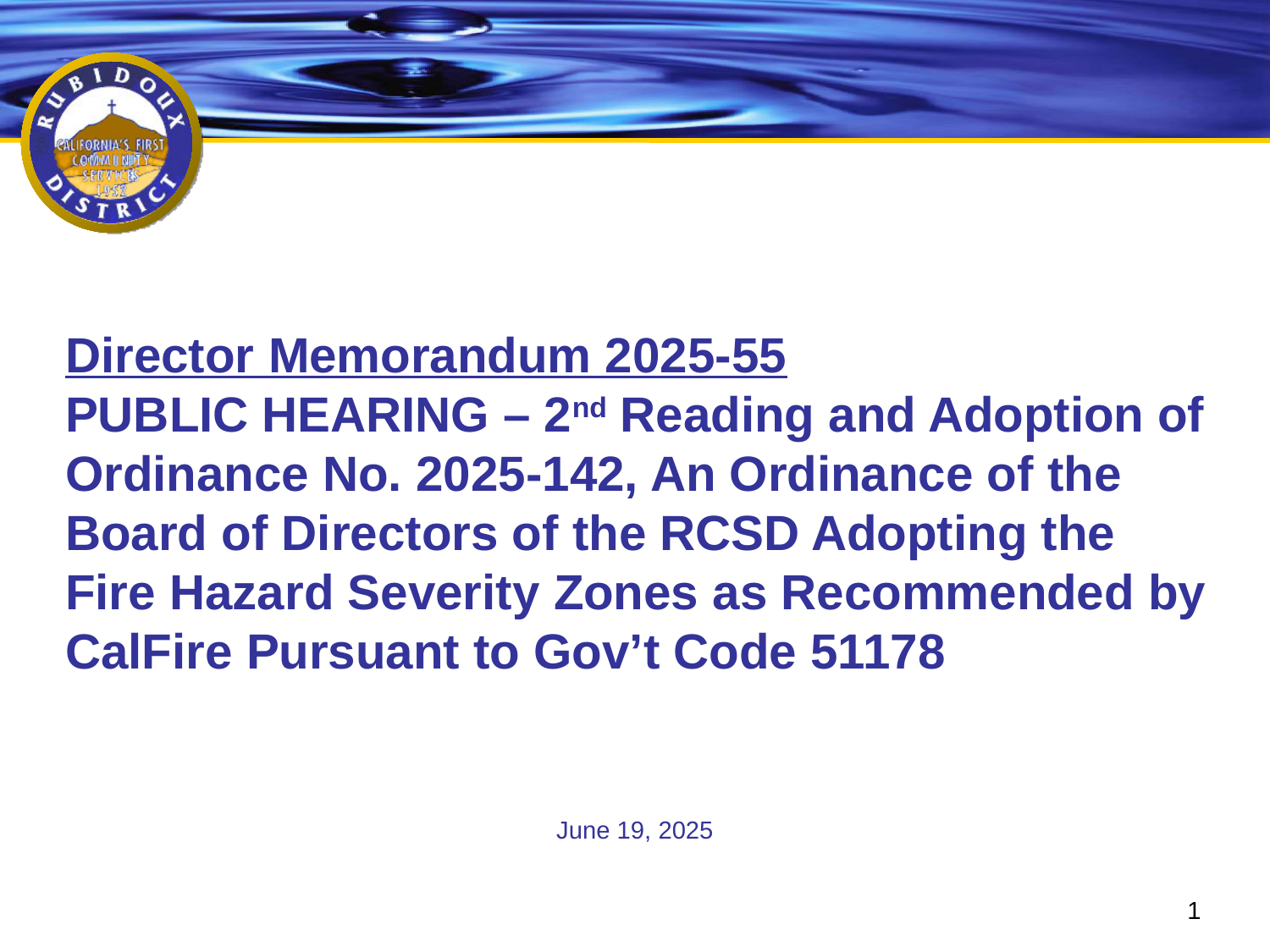

# Director Memorandum 2025-55 PUBLIC HEARING – 2nd Reading and Adoption of Ordinance No. 2025-142, An Ordinance of the Board of Directors of the RCSD Adopting the Fire Hazard Severity Zones as Recommended by CalFire Pursuant to Gov’t Code 51178

June 19, 2025

1